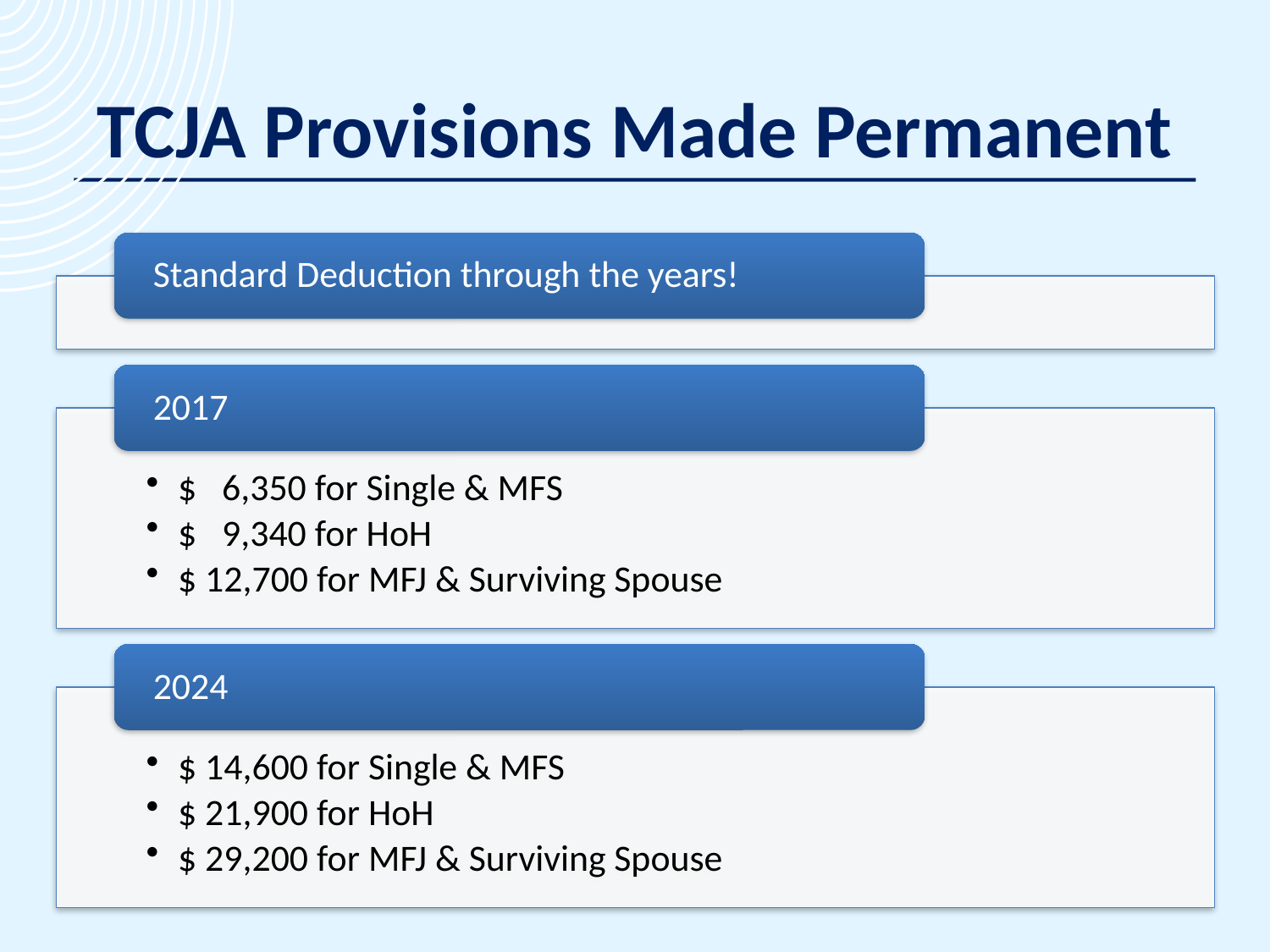

49
# TCJA Provisions Made Permanent
Standard Deduction through the years!
$   6,350 for Single & MFS
$   9,340 for HoH
$ 12,700 for MFJ & Surviving Spouse
2017
$ 14,600 for Single & MFS
$ 21,900 for HoH
$ 29,200 for MFJ & Surviving Spouse
2024